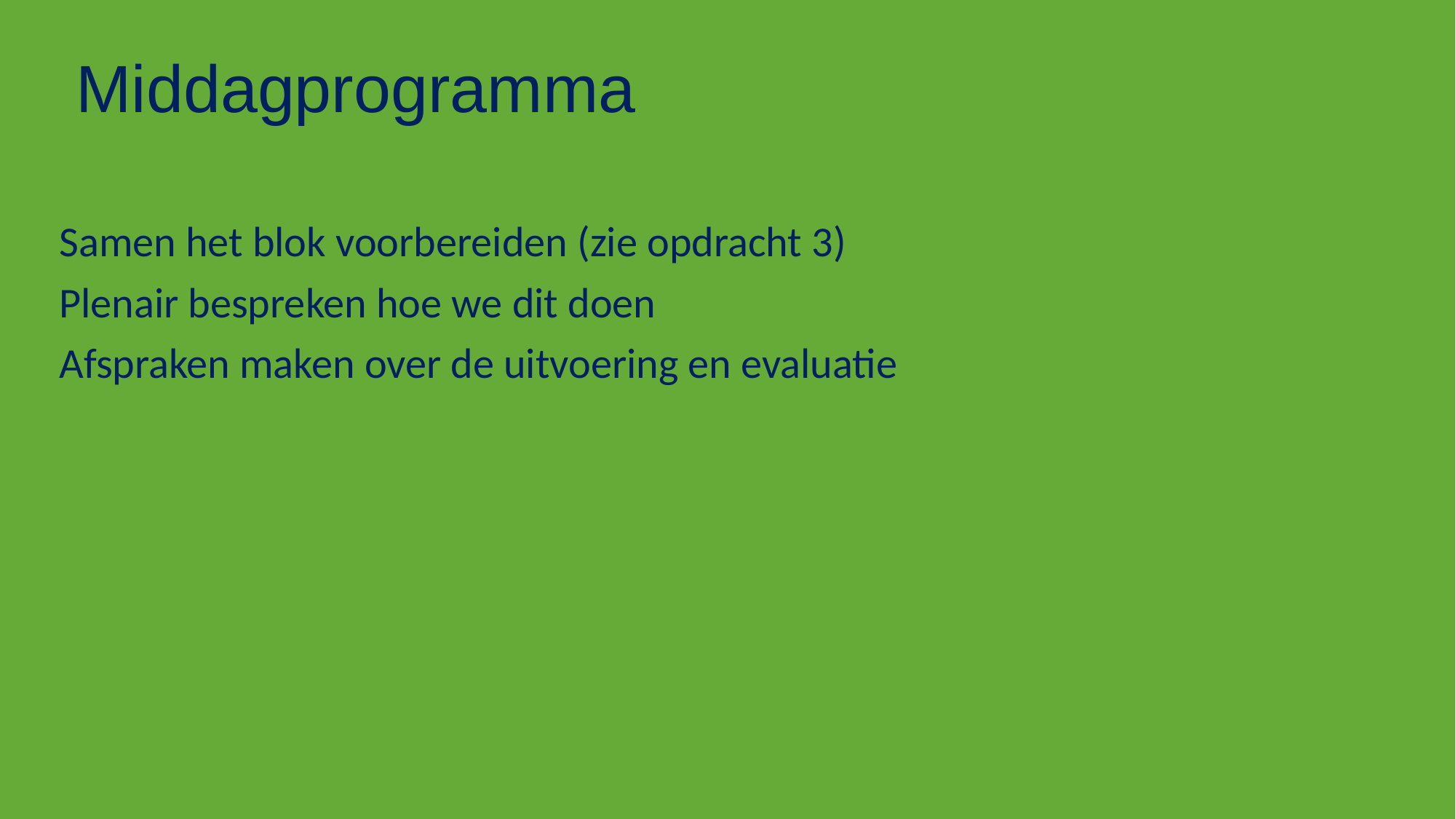

# Middagprogramma
Samen het blok voorbereiden (zie opdracht 3)
Plenair bespreken hoe we dit doen
Afspraken maken over de uitvoering en evaluatie